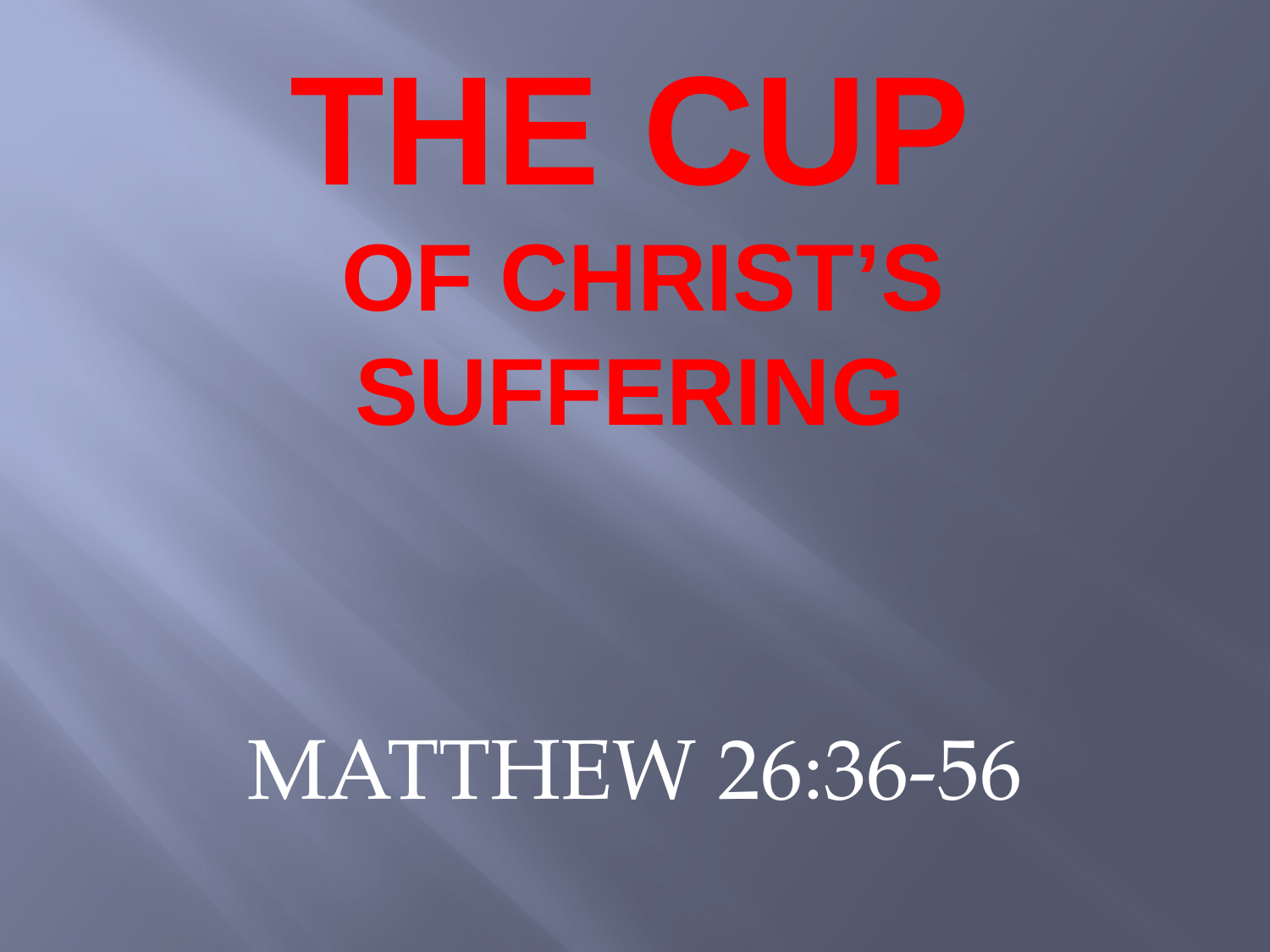

# THE CUP OF CHRIST’S SUFFERING
MATTHEW 26:36-56